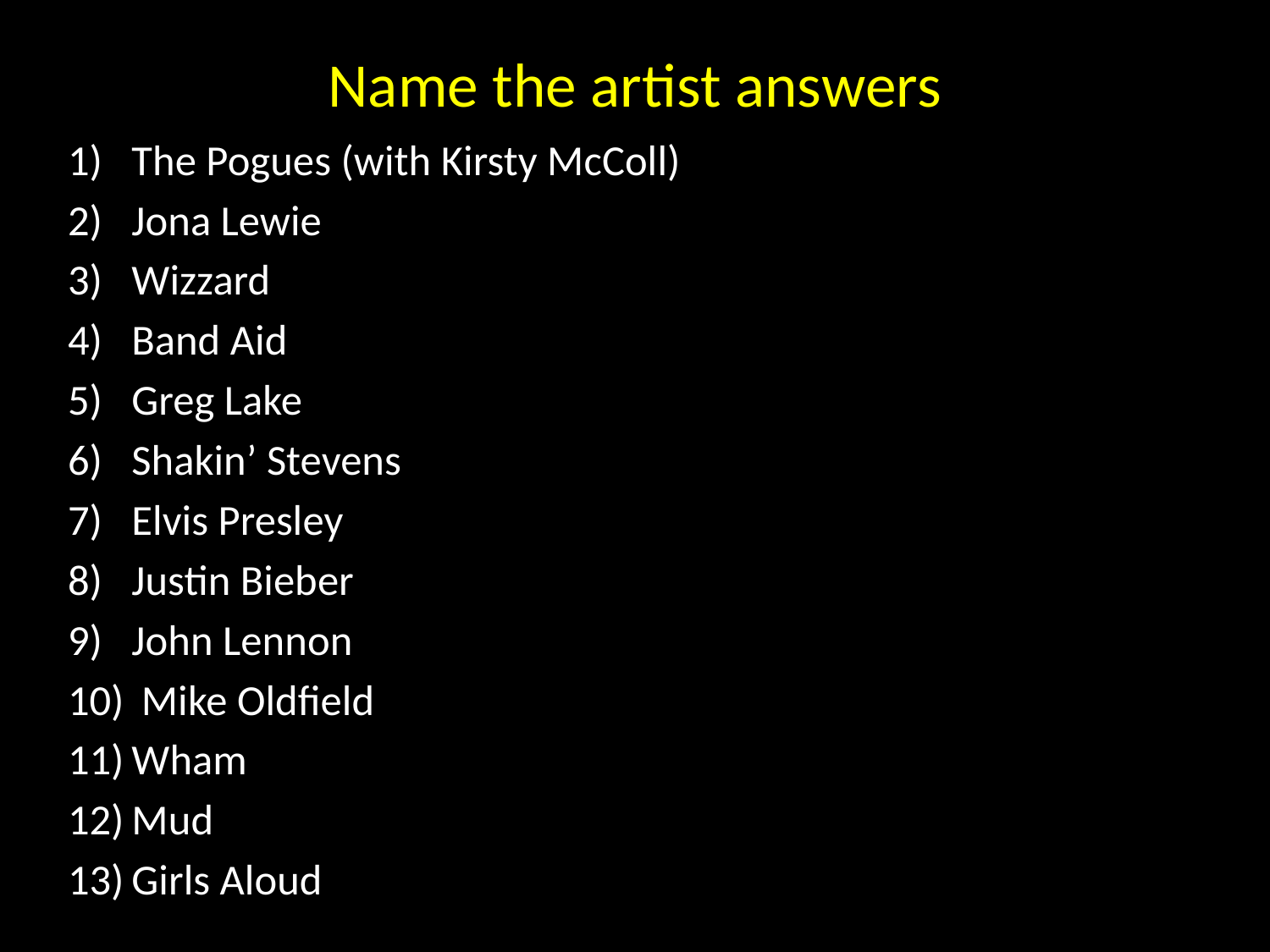

# Name the artist answers
The Pogues (with Kirsty McColl)
Jona Lewie
Wizzard
Band Aid
Greg Lake
Shakin’ Stevens
Elvis Presley
Justin Bieber
John Lennon
 Mike Oldfield
Wham
Mud
Girls Aloud